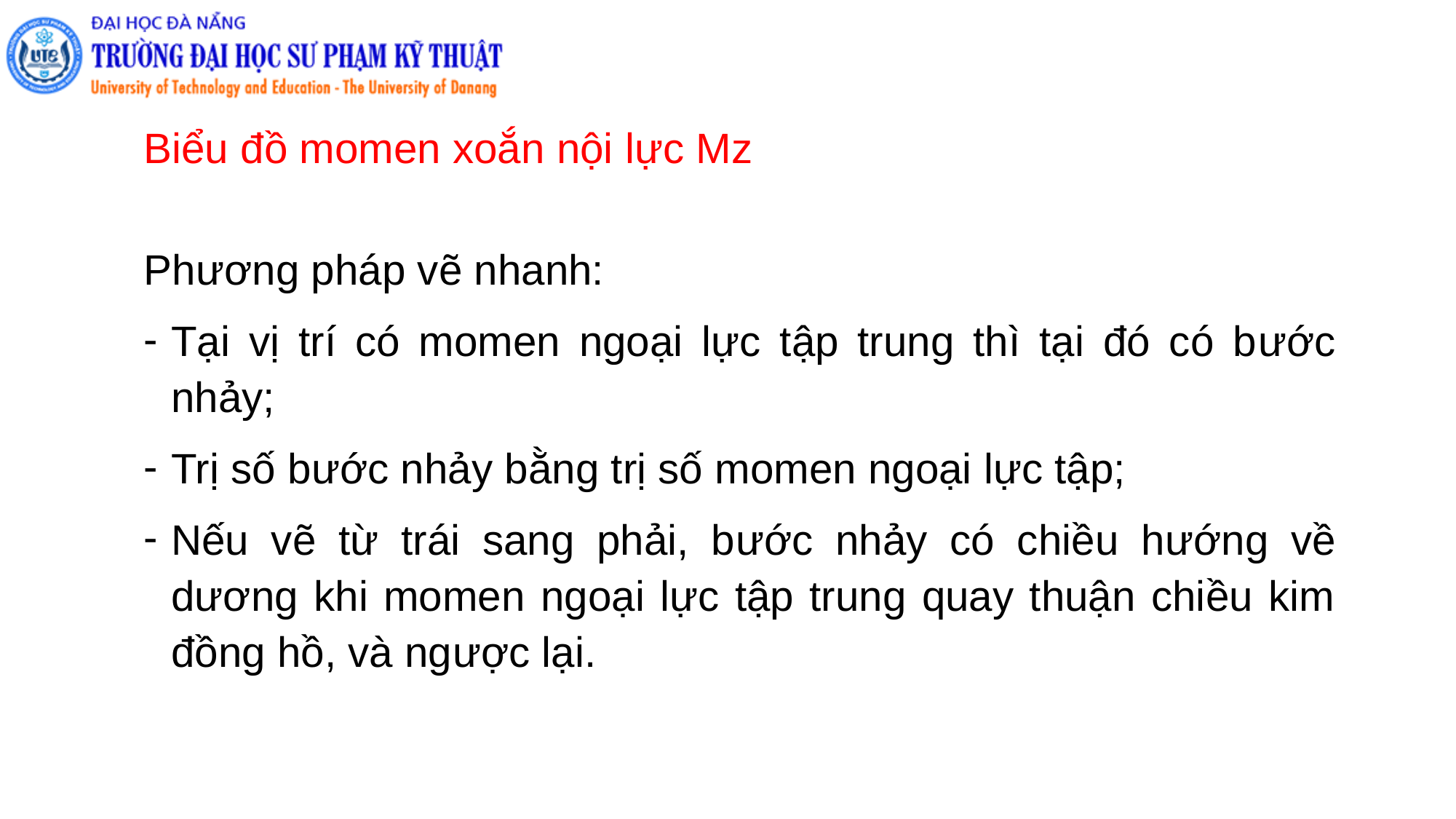

# Biểu đồ momen xoắn nội lực Mz
Phương pháp vẽ nhanh:
Tại vị trí có momen ngoại lực tập trung thì tại đó có bước nhảy;
Trị số bước nhảy bằng trị số momen ngoại lực tập;
Nếu vẽ từ trái sang phải, bước nhảy có chiều hướng về dương khi momen ngoại lực tập trung quay thuận chiều kim đồng hồ, và ngược lại.